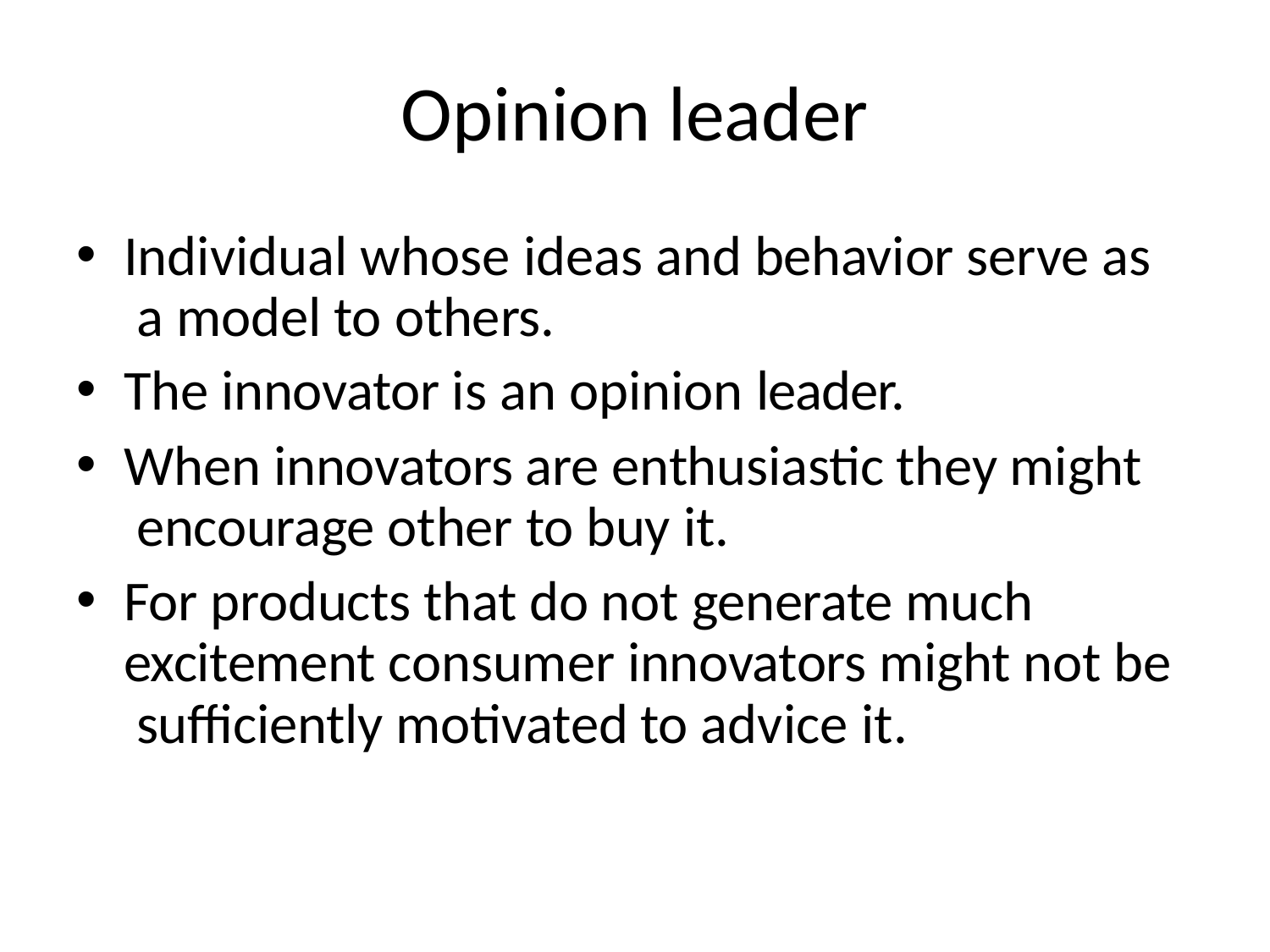

# Opinion leader
Individual whose ideas and behavior serve as  a model to others.
The innovator is an opinion leader.
When innovators are enthusiastic they might  encourage other to buy it.
For products that do not generate much  excitement consumer innovators might not be  sufficiently motivated to advice it.